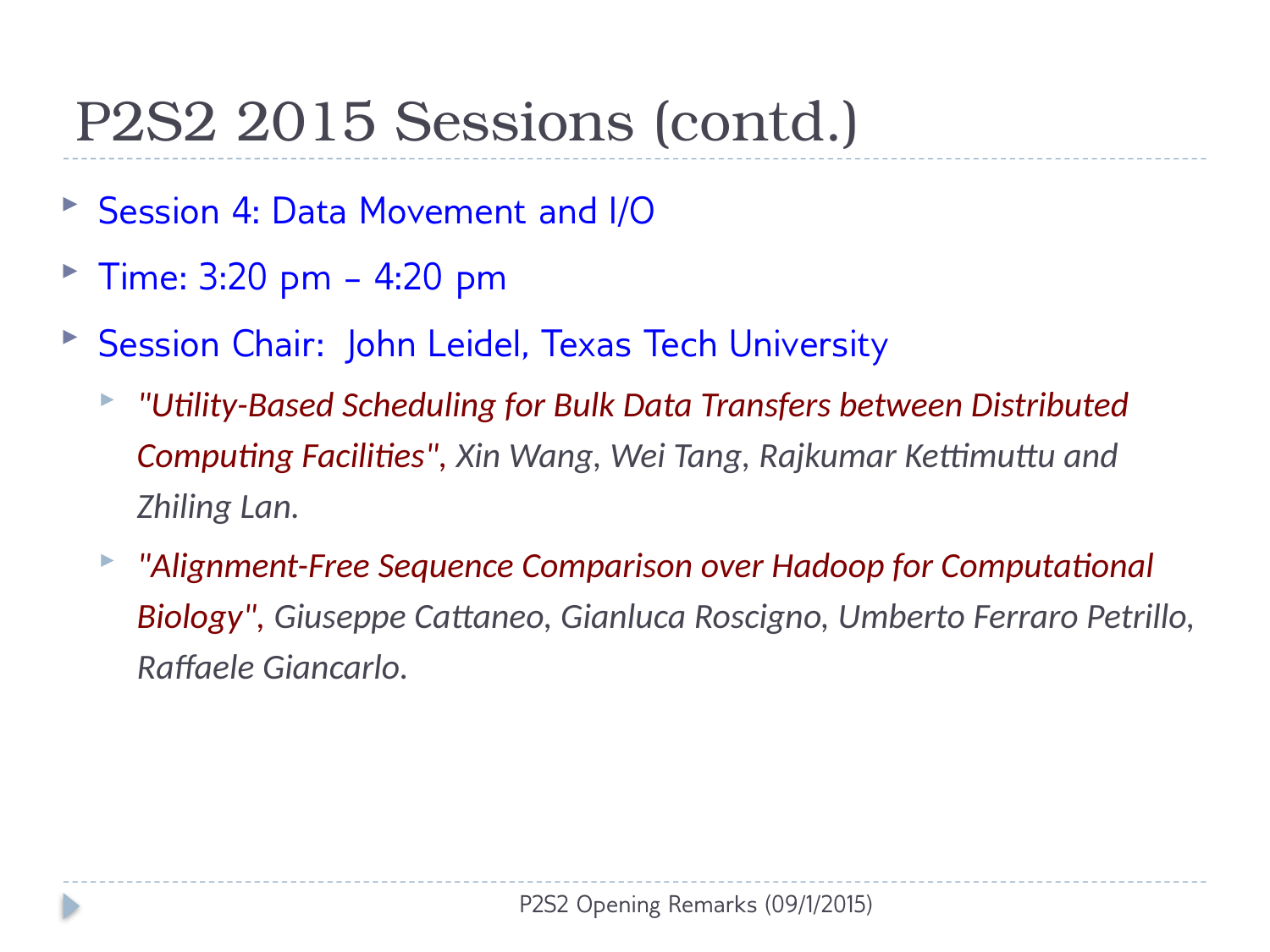

# P2S2 2015 Sessions (contd.)
Session 4: Data Movement and I/O
Time: 3:20 pm – 4:20 pm
Session Chair:  John Leidel, Texas Tech University
"Utility-Based Scheduling for Bulk Data Transfers between Distributed Computing Facilities", Xin Wang, Wei Tang, Rajkumar Kettimuttu and Zhiling Lan.
"Alignment-Free Sequence Comparison over Hadoop for Computational Biology", Giuseppe Cattaneo, Gianluca Roscigno, Umberto Ferraro Petrillo, Raffaele Giancarlo.
P2S2 Opening Remarks (09/1/2015)